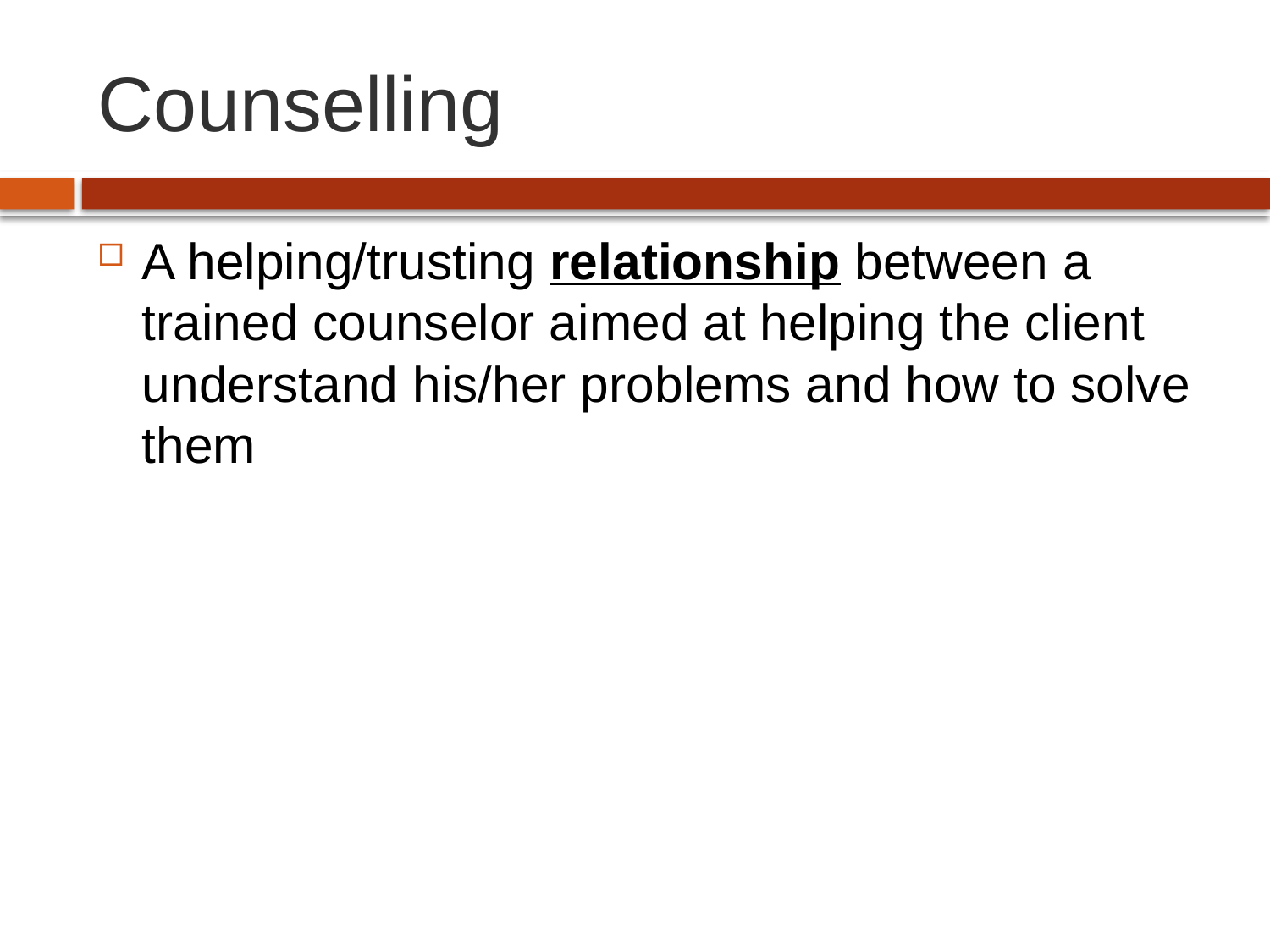

# Counselling
A helping/trusting relationship between a trained counselor aimed at helping the client understand his/her problems and how to solve them